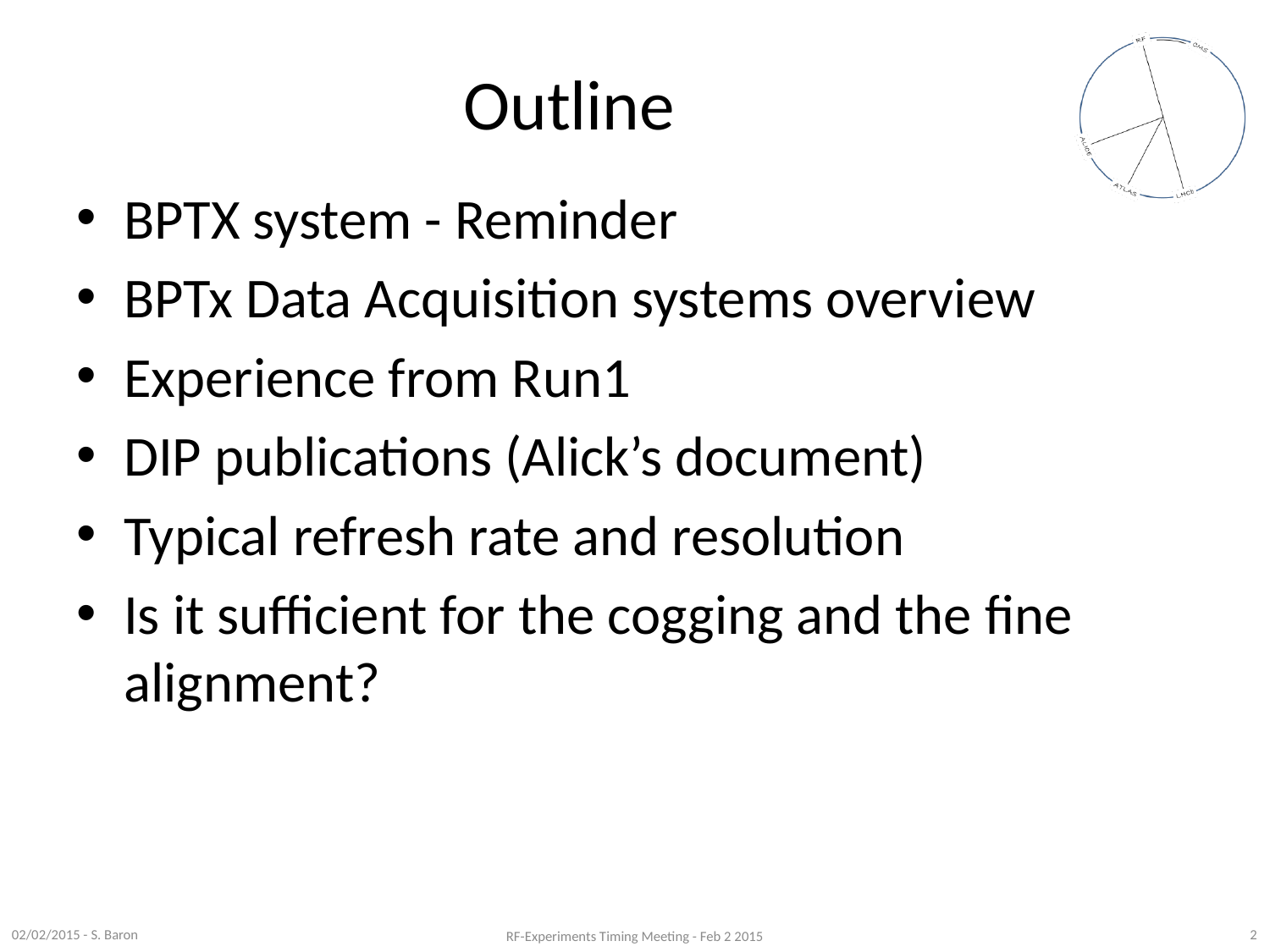

# Outline
BPTX system - Reminder
BPTx Data Acquisition systems overview
Experience from Run1
DIP publications (Alick’s document)
Typical refresh rate and resolution
Is it sufficient for the cogging and the fine alignment?

02/02/2015 - S. Baron
RF-Experiments Timing Meeting - Feb 2 2015
2